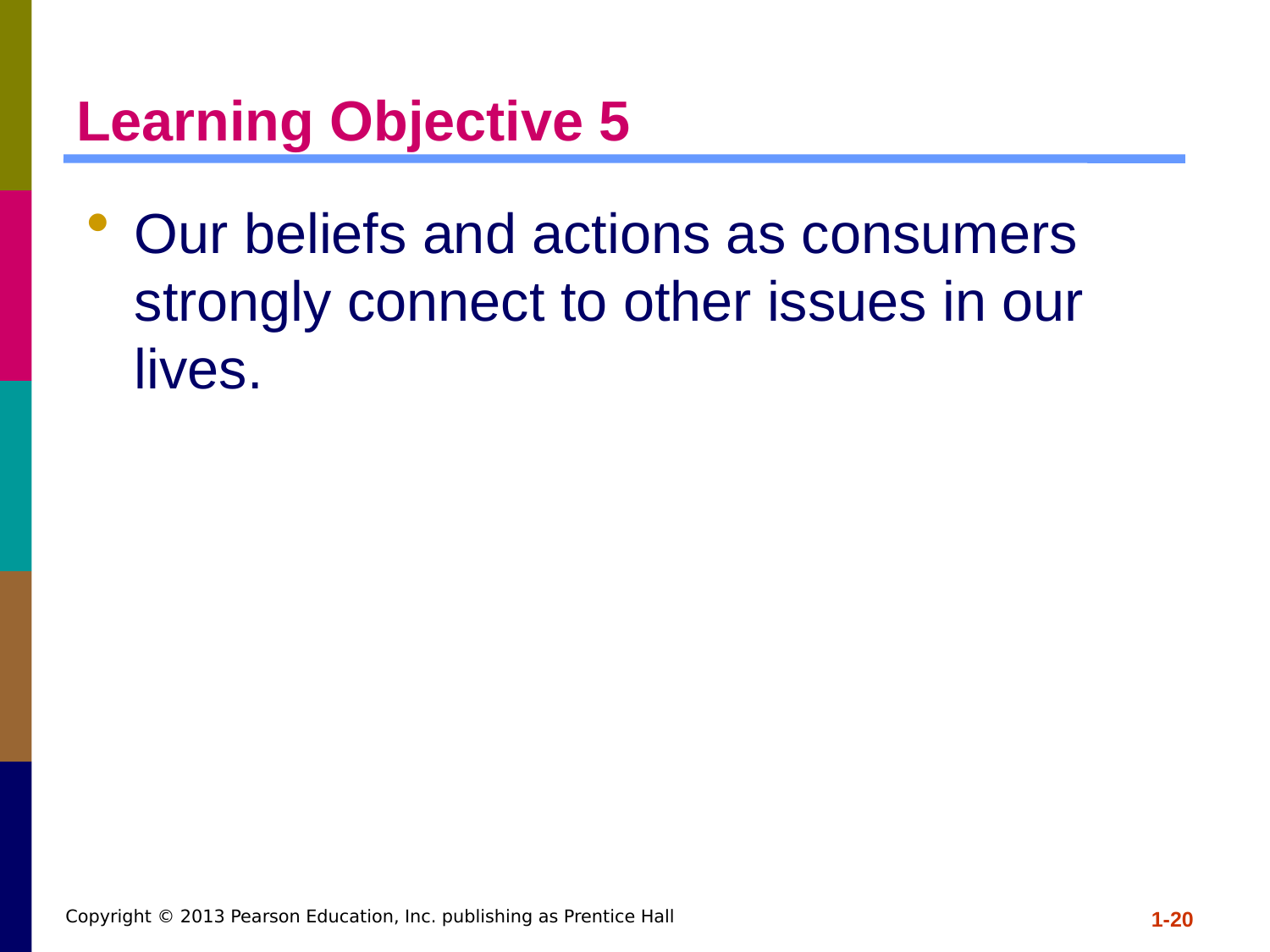

# Learning Objective 5
Our beliefs and actions as consumers strongly connect to other issues in our lives.

Copyright © 2013 Pearson Education, Inc. publishing as Prentice Hall

1-20